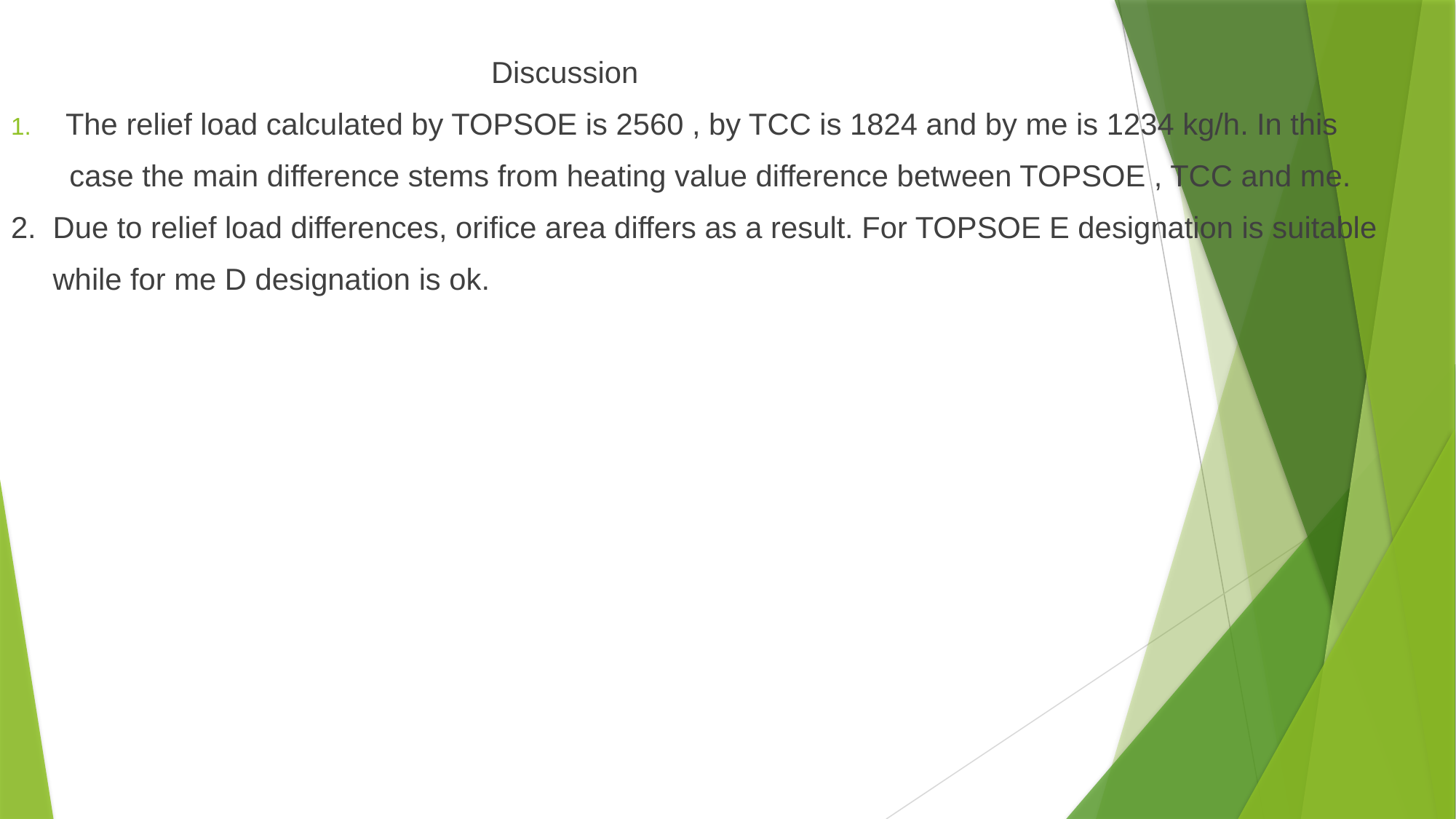

Discussion
The relief load calculated by TOPSOE is 2560 , by TCC is 1824 and by me is 1234 kg/h. In this
       case the main difference stems from heating value difference between TOPSOE , TCC and me.
2.  Due to relief load differences, orifice area differs as a result. For TOPSOE E designation is suitable
     while for me D designation is ok.